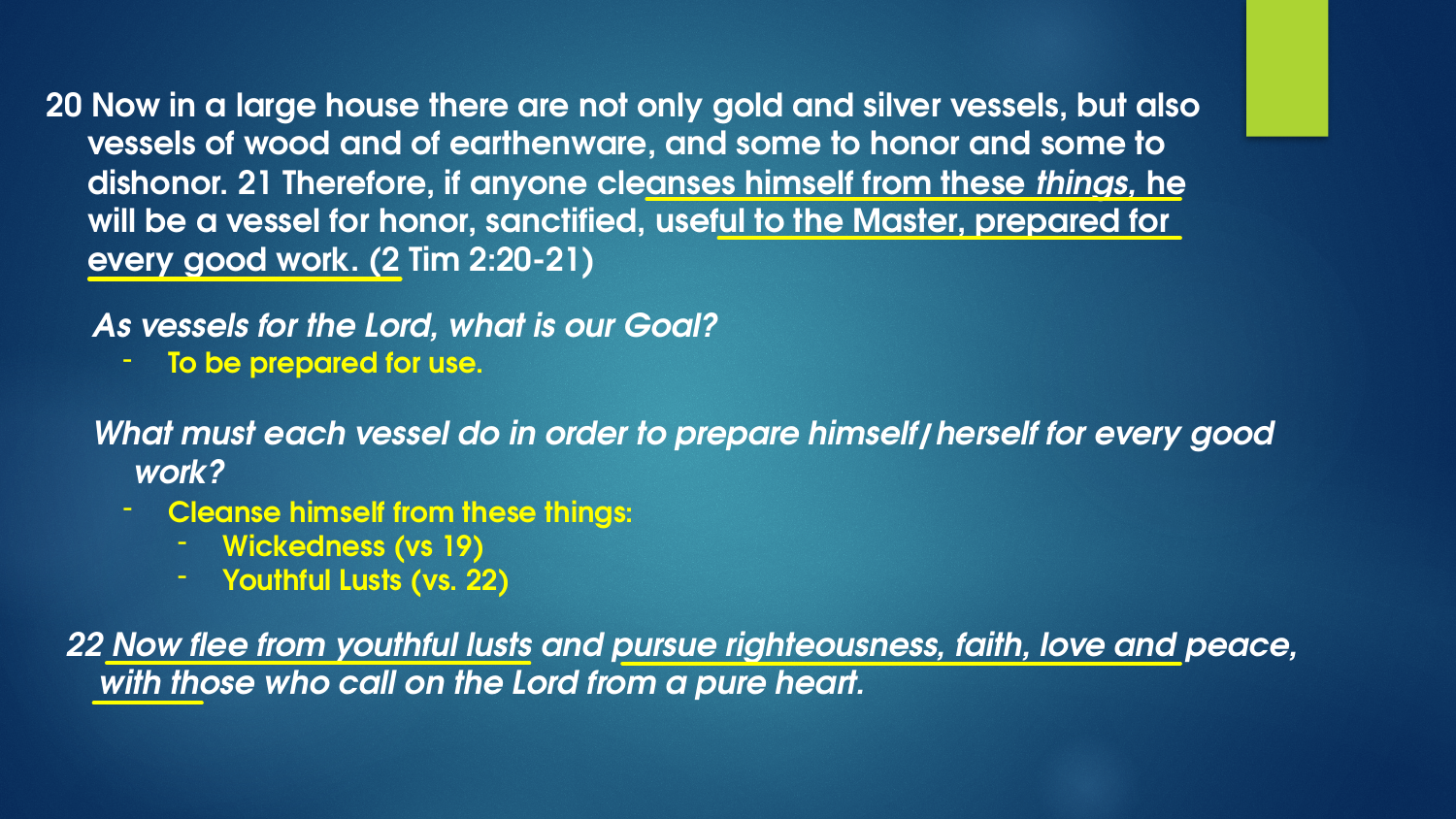

20 Now in a large house there are not only gold and silver vessels, but also vessels of wood and of earthenware, and some to honor and some to dishonor. 21 Therefore, if anyone cleanses himself from these things, he will be a vessel for honor, sanctified, useful to the Master, prepared for every good work. (2 Tim 2:20-21)
As vessels for the Lord, what is our Goal?

What must each vessel do in order to prepare himself/herself for every good work?
To be prepared for use.
Cleanse himself from these things:
Wickedness (vs 19)
Youthful Lusts (vs. 22)
 22 Now flee from youthful lusts and pursue righteousness, faith, love and peace, with those who call on the Lord from a pure heart.